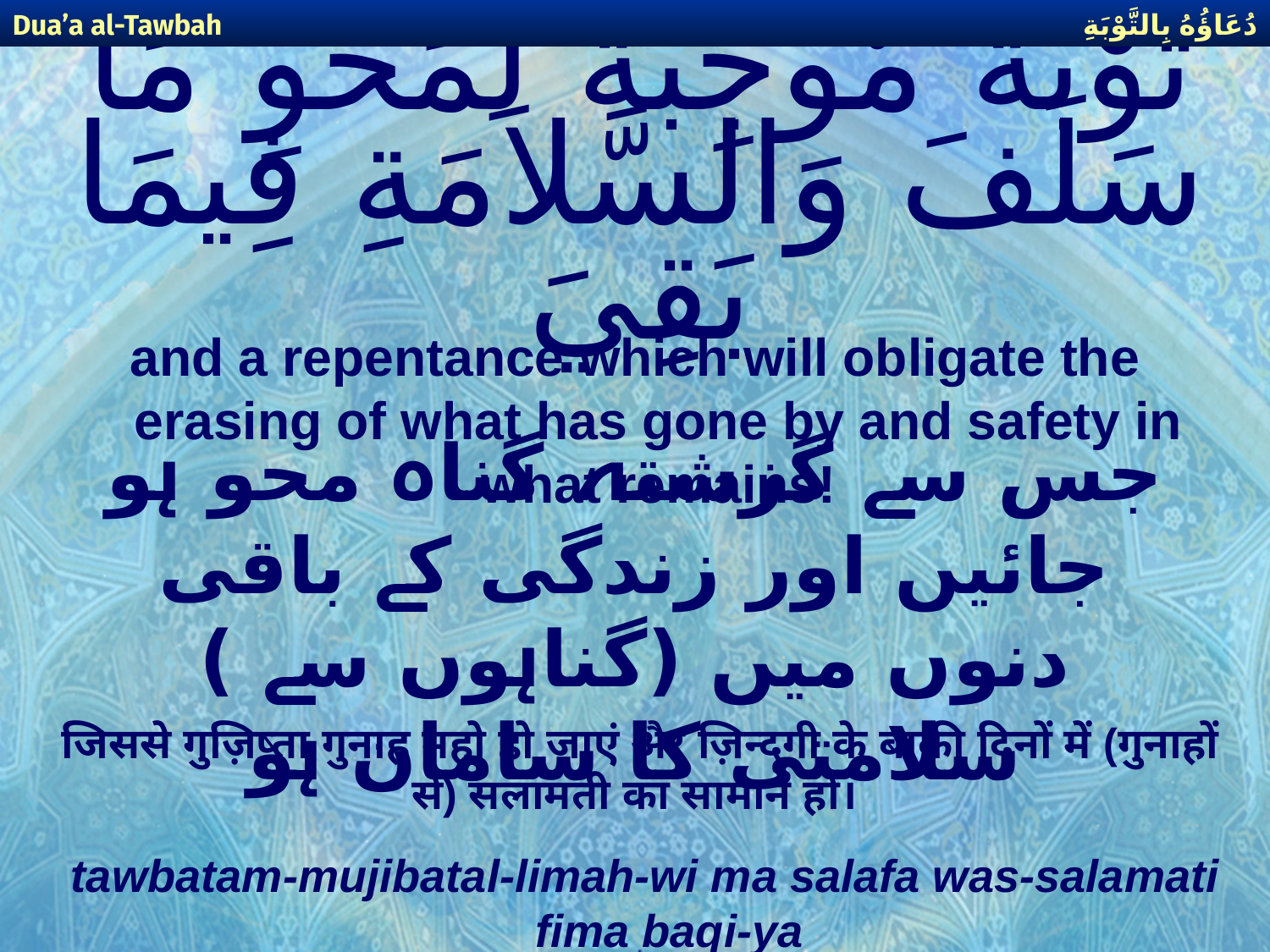

دُعَاؤُهُ بِالتَّوْبَةِ
Dua’a al-Tawbah
# تَوْبَةً مُّوجِبَةً لِّمَحْوِ مَا سَلَفَ وَالسَّلاَمَةِ فِيمَا بَقِيَ
and a repentance which will obligate the erasing of what has gone by and safety in what remains!
جس سے گزشتہ گناہ محو ہو جائیں اور زندگی کے باقی دنوں میں (گناہوں سے ) سلامتی کا سامان ہو
जिससे गुज़िष्ता गुनाह महो हो जाएं अैर ज़िन्दगी के बाक़ी दिनों में (गुनाहों से) सलामती का सामान हो।
tawbatam-mujibatal-limah-wi ma salafa was-salamati fima baqi-ya